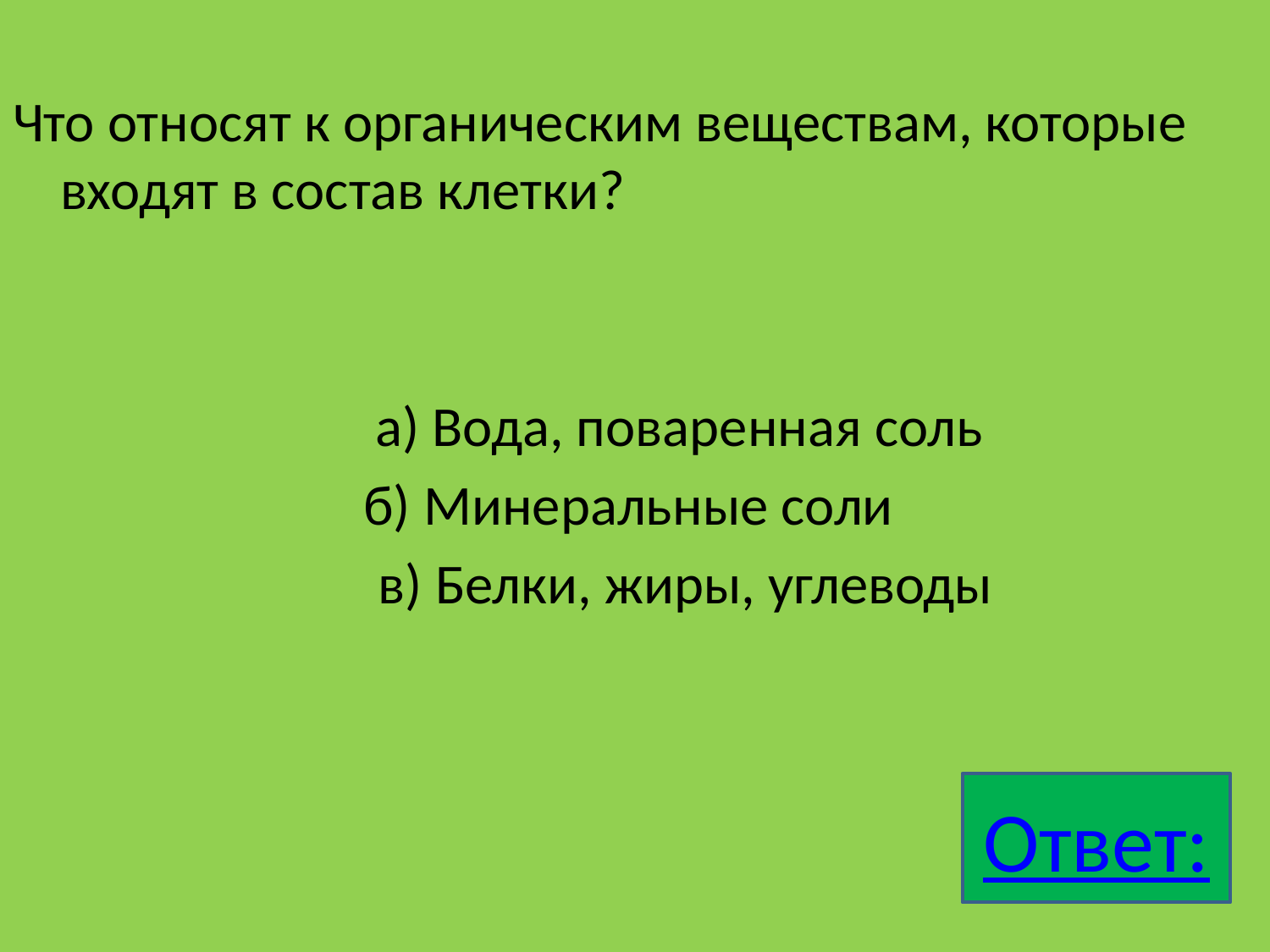

Что относят к органическим веществам, которые входят в состав клетки?

       а) Вода, поваренная соль
б) Минеральные соли
        в) Белки, жиры, углеводы
Ответ: